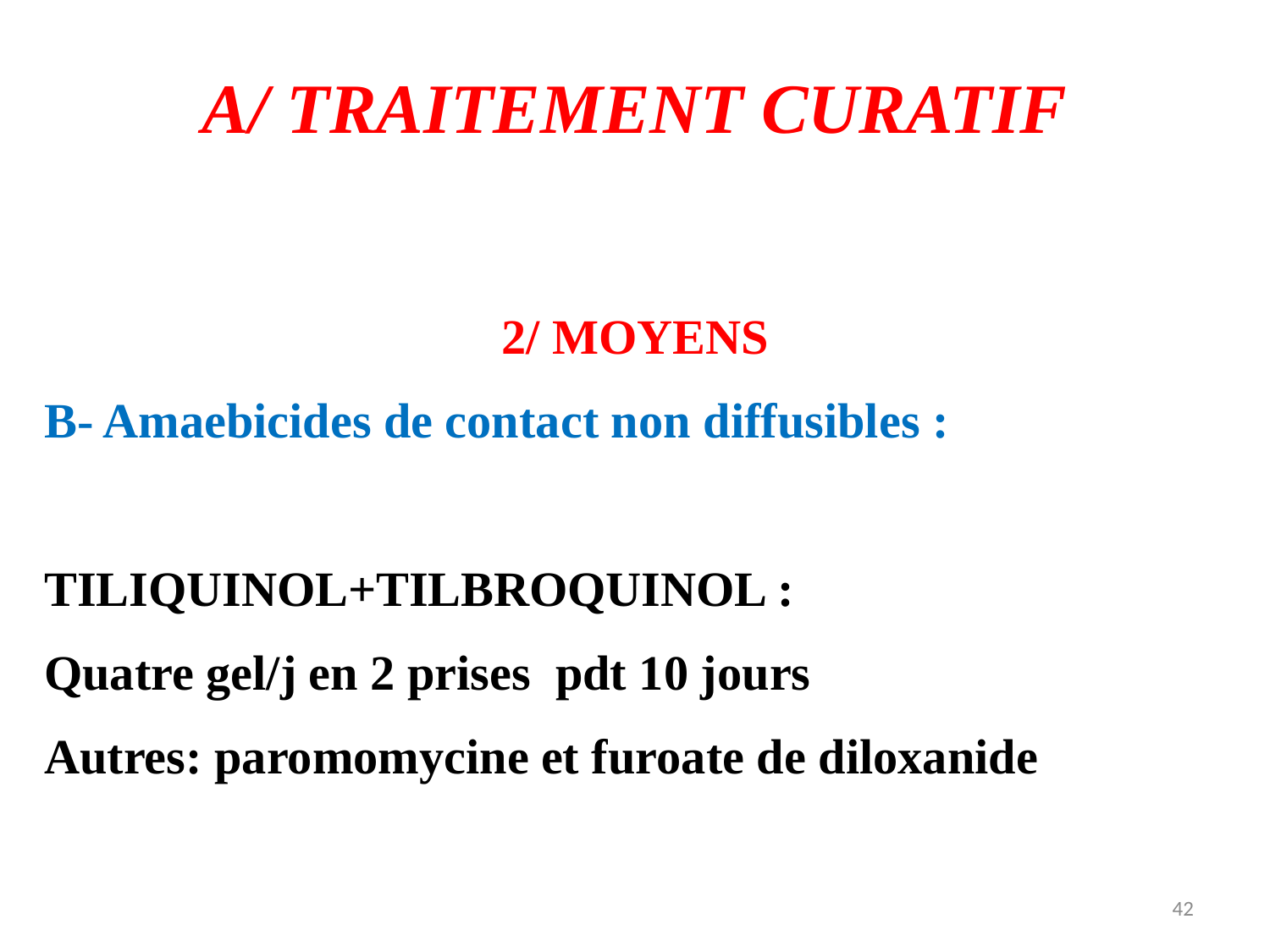

A/ TRAITEMENT CURATIF
2/ MOYENS
B- Amaebicides de contact non diffusibles :

TILIQUINOL+TILBROQUINOL :
Quatre gel/j en 2 prises  pdt 10 jours
Autres: paromomycine et furoate de diloxanide
42